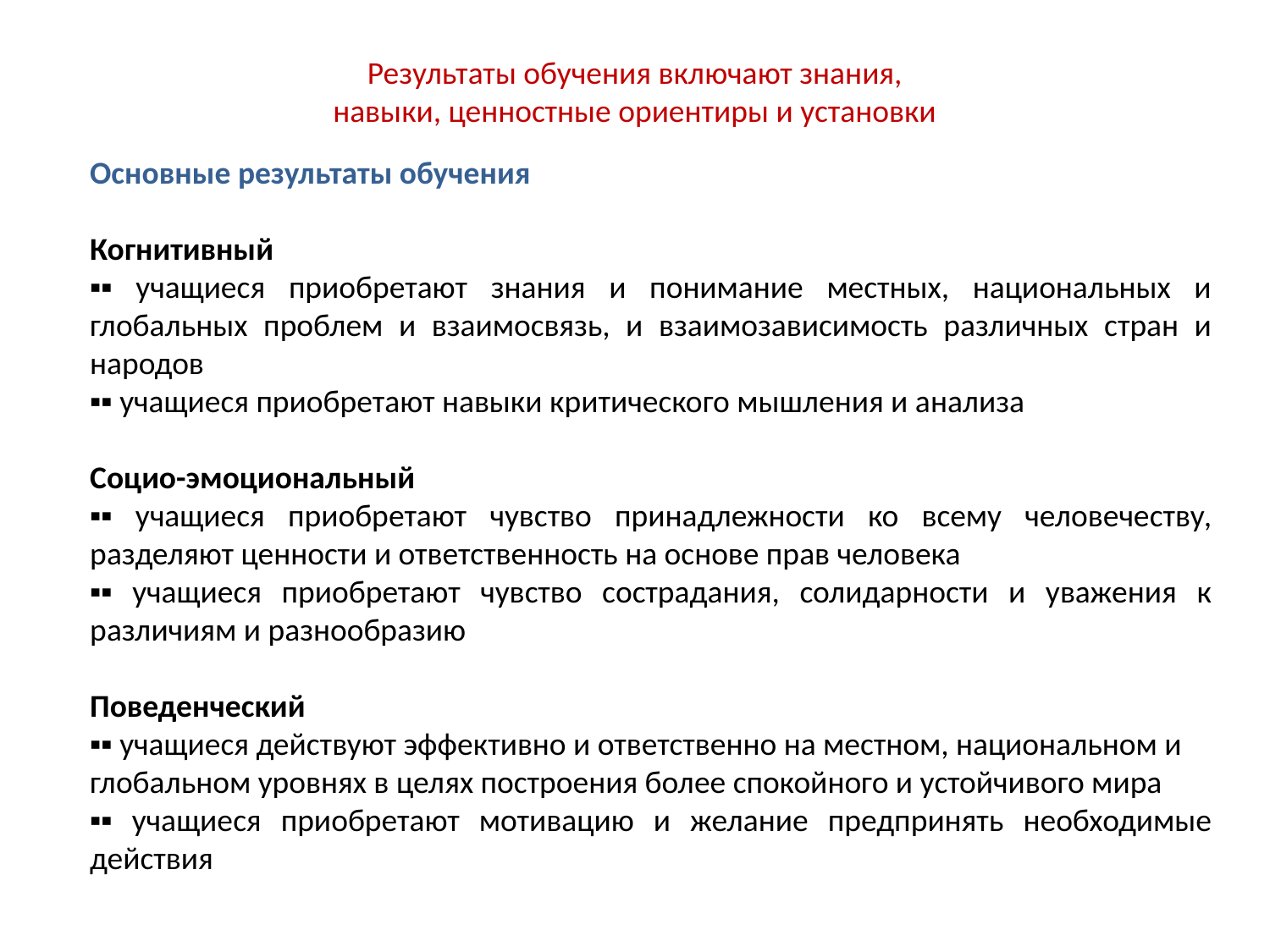

Результаты обучения включают знания, навыки, ценностные ориентиры и установки
Основные результаты обучения

Когнитивный
▪▪ учащиеся приобретают знания и понимание местных, национальных и глобальных проблем и взаимосвязь, и взаимозависимость различных стран и народов
▪▪ учащиеся приобретают навыки критического мышления и анализа

Социо-эмоциональный
▪▪ учащиеся приобретают чувство принадлежности ко всему человечеству, разделяют ценности и ответственность на основе прав человека
▪▪ учащиеся приобретают чувство сострадания, солидарности и уважения к различиям и разнообразию

Поведенческий
▪▪ учащиеся действуют эффективно и ответственно на местном, национальном и
глобальном уровнях в целях построения более спокойного и устойчивого мира
▪▪ учащиеся приобретают мотивацию и желание предпринять необходимые действия